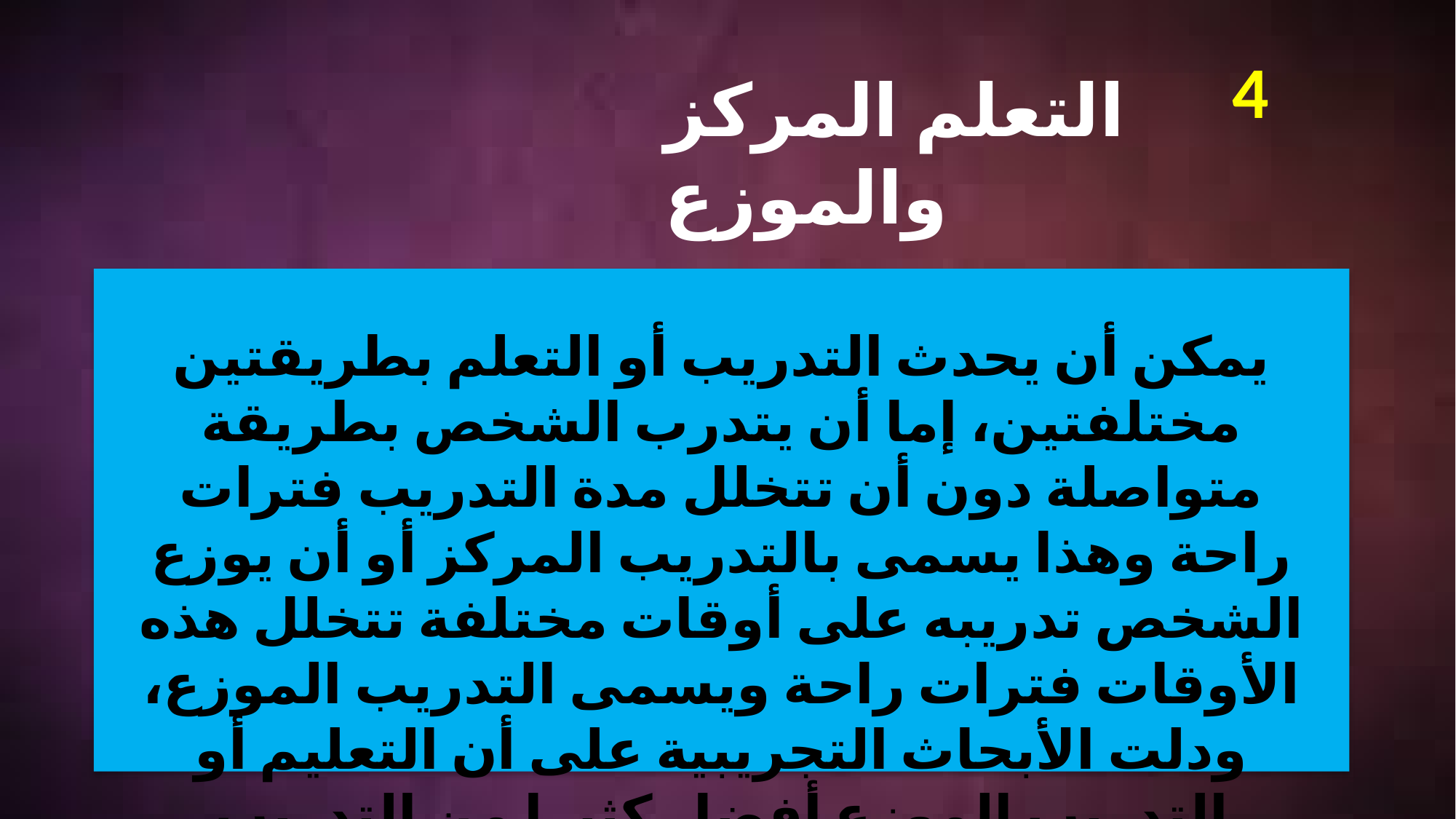

4
التعلم المركز والموزع

يمكن أن يحدث التدريب أو التعلم بطريقتين مختلفتين، إما أن يتدرب الشخص بطريقة متواصلة دون أن تتخلل مدة التدريب فترات راحة وهذا يسمى بالتدريب المركز أو أن يوزع الشخص تدريبه على أوقات مختلفة تتخلل هذه الأوقات فترات راحة ويسمى التدريب الموزع، ودلت الأبحاث التجريبية على أن التعليم أو التدريب الموزع أفضل كثيرا من التدريب المركز.